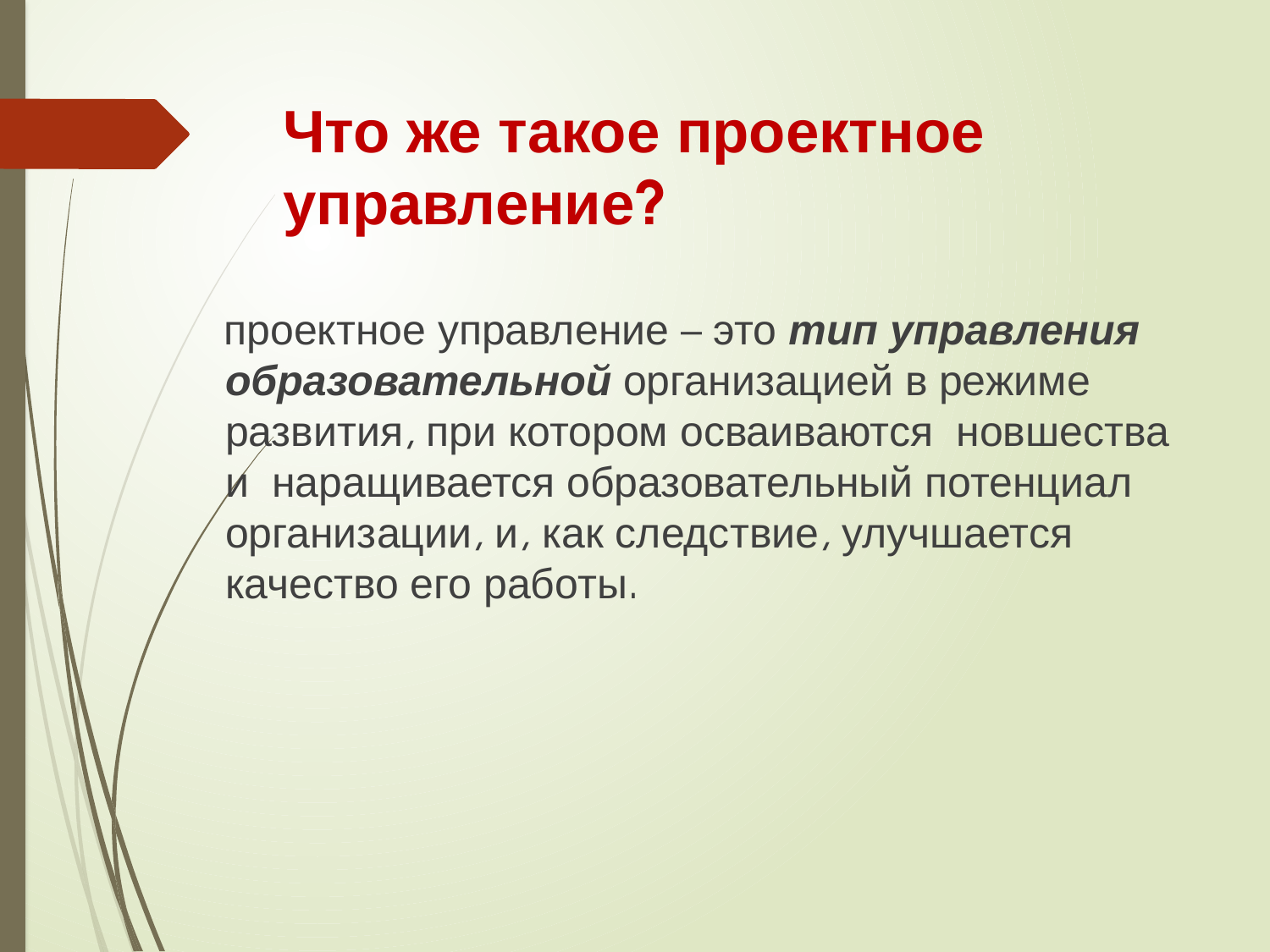

# Что же такое проектное управление?
    проектное управление – это тип управления  образовательной организацией в режиме развития, при котором осваиваются  новшества и  наращивается образовательный потенциал организации, и, как следствие, улучшается качество его работы.